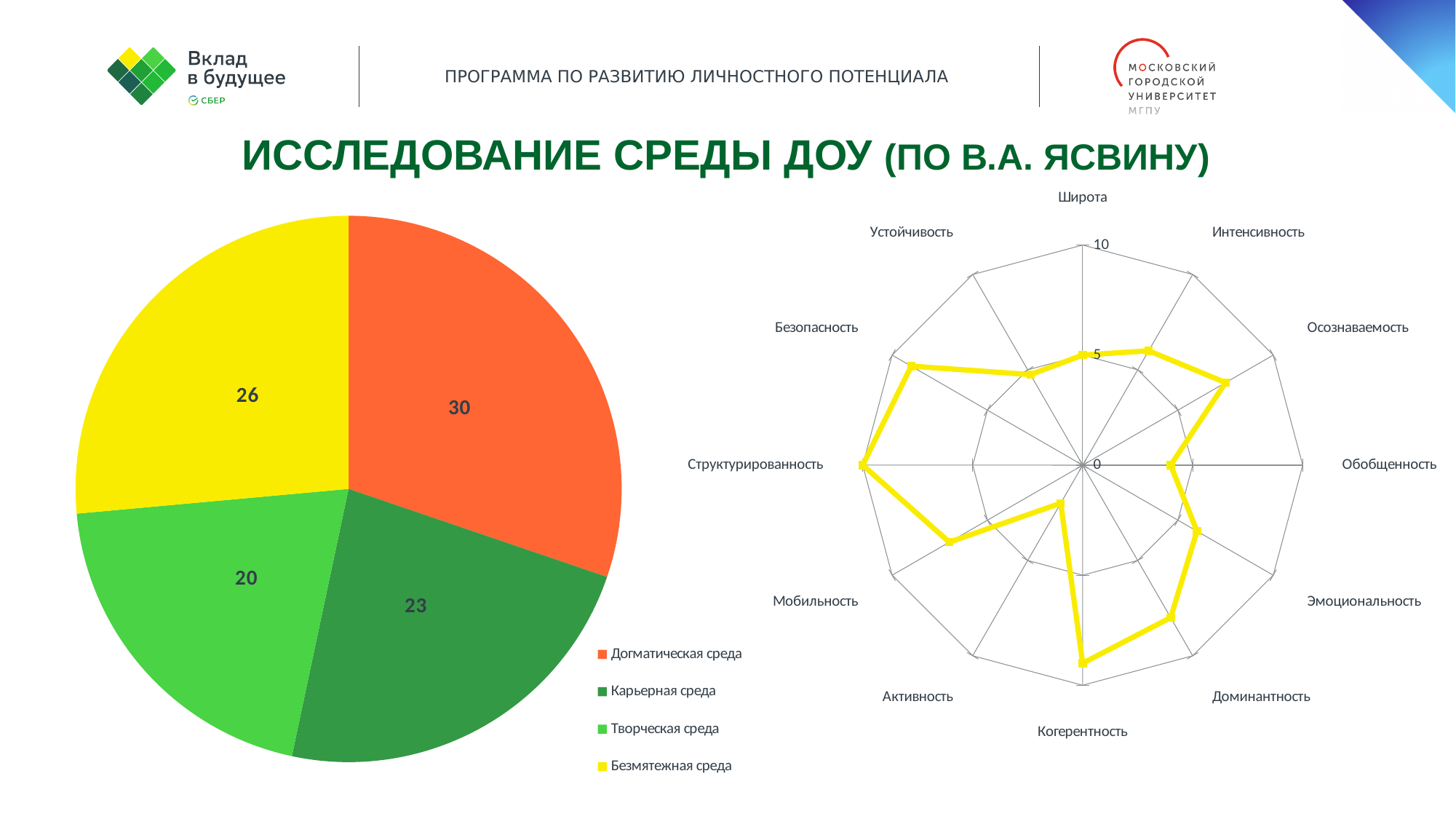

Исследование среды ДОУ (по В.А. Ясвину)

### Chart

| Category | Графическая модель соотношения типов образовательной среды |
|---|---|
| Догматическая среда | 30.222222222222186 |
| Карьерная среда | 23.111111111111132 |
| Творческая среда | 20.222222222222186 |
| Безмятежная среда | 26.444444444444443 |

### Chart

| Category |  |
|---|---|
| Широта | 5.0 |
| Интенсивность | 6.0 |
| Осознаваемость | 7.5 |
| Обобщенность | 4.0 |
| Эмоциональность | 6.0 |
| Доминантность | 8.0 |
| Когерентность | 9.0 |
| Активность | 2.0 |
| Мобильность | 7.0 |
| Структурированность | 10.0 |
| Безопасность | 9.0 |
| Устойчивость | 4.75 |